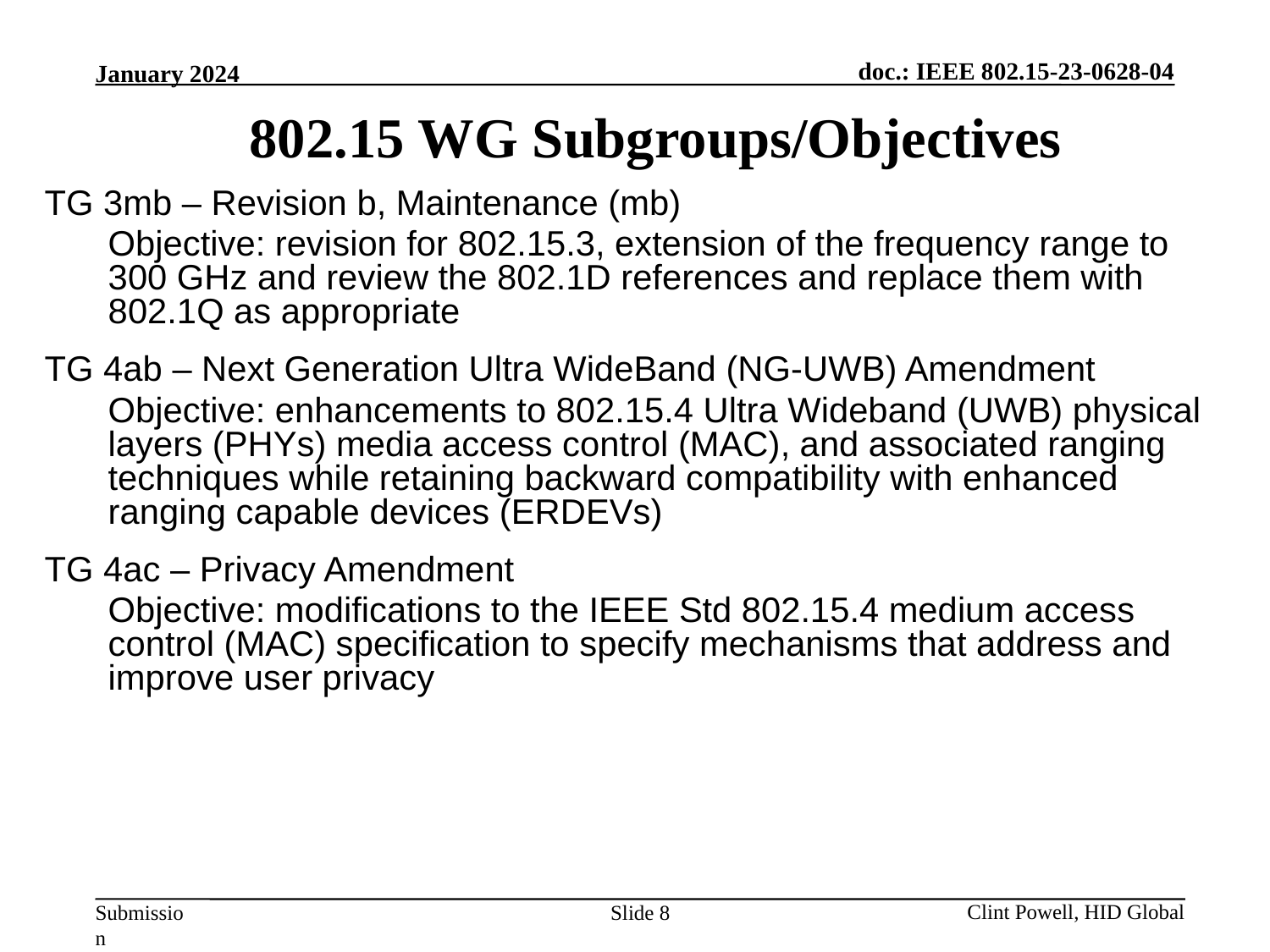

802.15 WG Subgroups/Objectives

TG 3mb – Revision b, Maintenance (mb)
	Objective: revision for 802.15.3, extension of the frequency range to 300 GHz and review the 802.1D references and replace them with 802.1Q as appropriate

TG 4ab – Next Generation Ultra WideBand (NG-UWB) Amendment
	Objective: enhancements to 802.15.4 Ultra Wideband (UWB) physical layers (PHYs) media access control (MAC), and associated ranging techniques while retaining backward compatibility with enhanced ranging capable devices (ERDEVs)

TG 4ac – Privacy Amendment
	Objective: modifications to the IEEE Std 802.15.4 medium access control (MAC) specification to specify mechanisms that address and improve user privacy

Slide 8